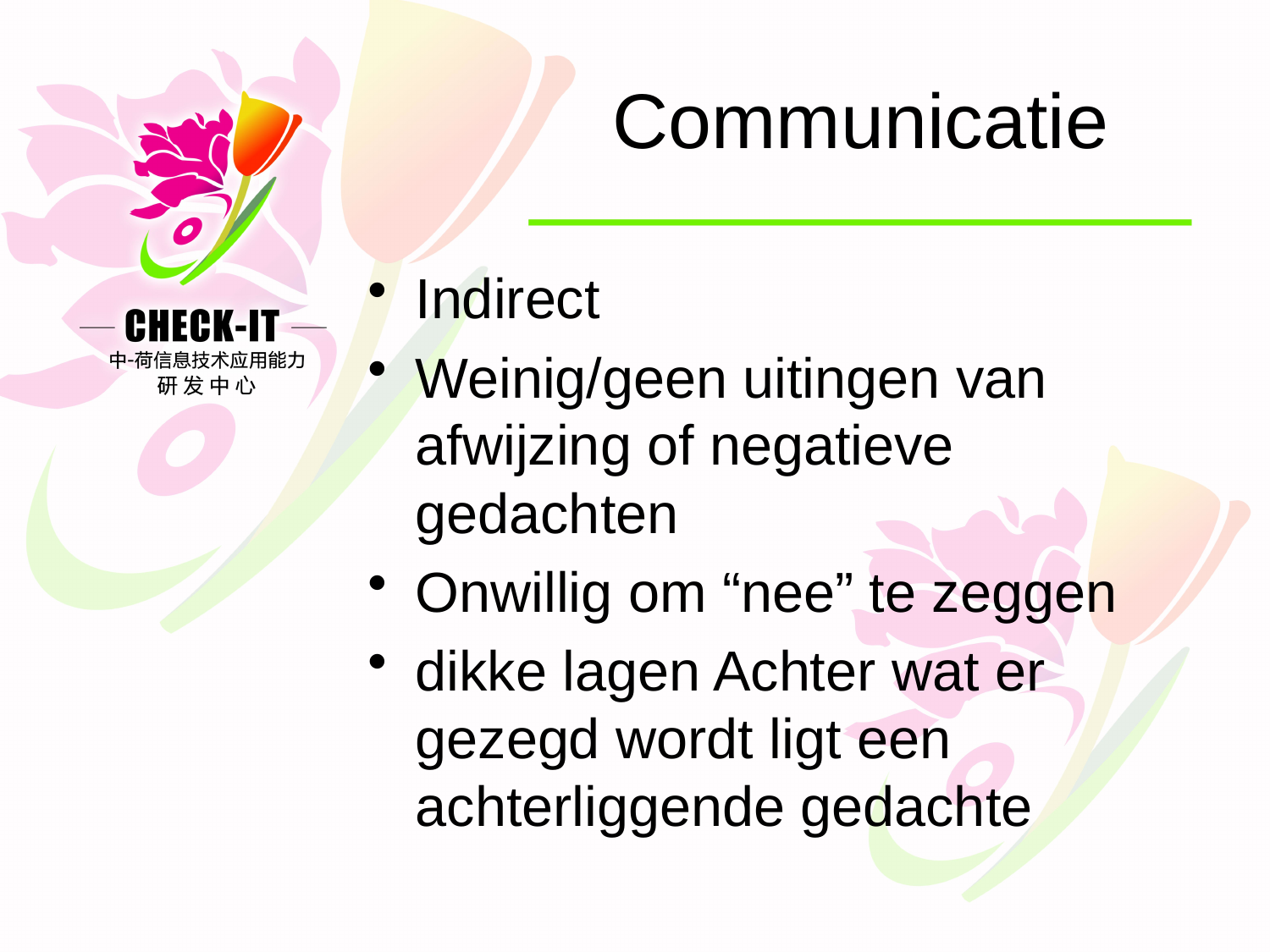

# Communicatie
Indirect
Weinig/geen uitingen van afwijzing of negatieve gedachten
Onwillig om “nee” te zeggen
dikke lagen Achter wat er gezegd wordt ligt een achterliggende gedachte